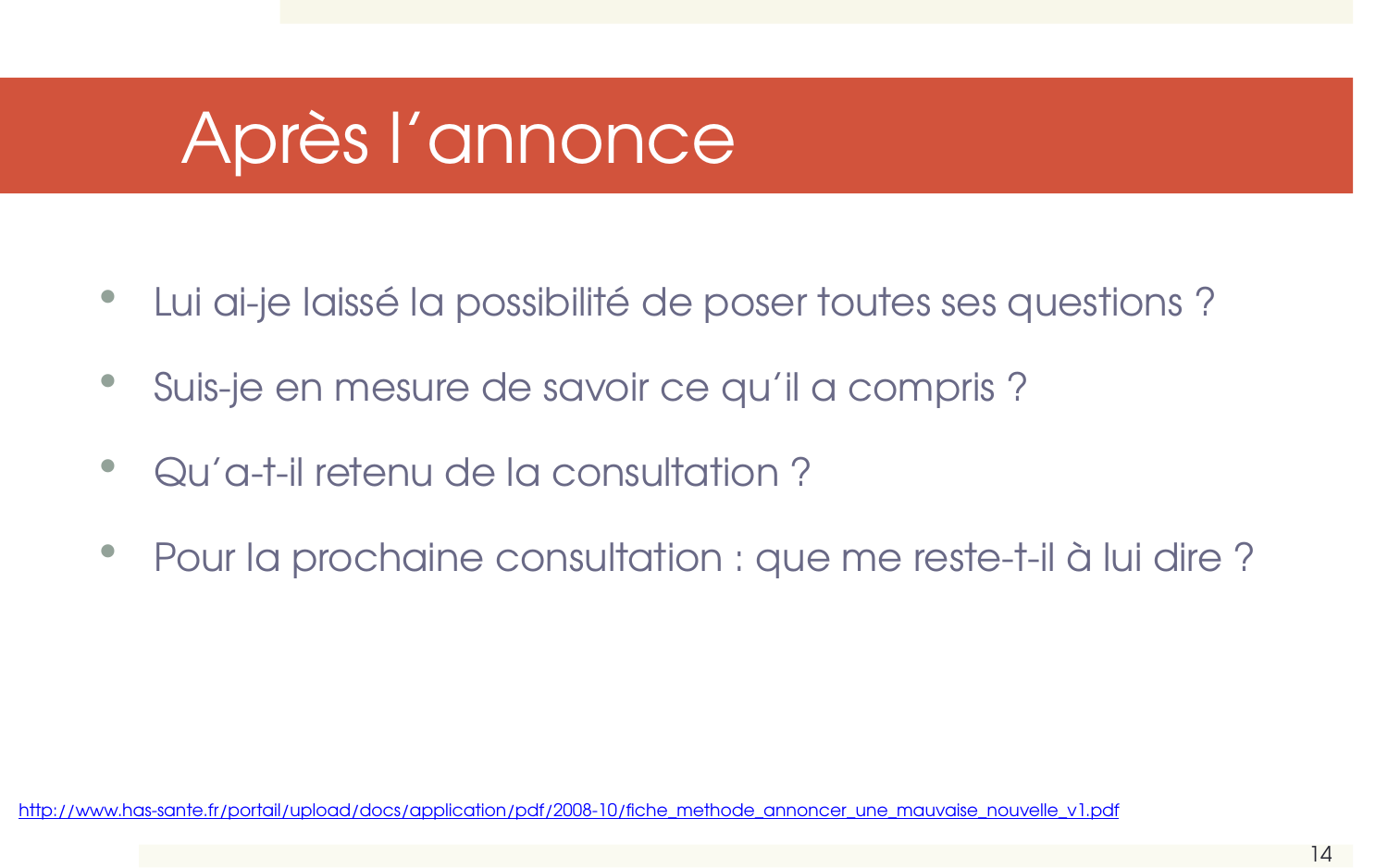

# Après l’annonce
Lui ai-je laissé la possibilité de poser toutes ses questions ?
Suis-je en mesure de savoir ce qu’il a compris ?
Qu’a-t-il retenu de la consultation ?
Pour la prochaine consultation : que me reste-t-il à lui dire ?

http://www.has-sante.fr/portail/upload/docs/application/pdf/2008-10/fiche_methode_annoncer_une_mauvaise_nouvelle_v1.pdf